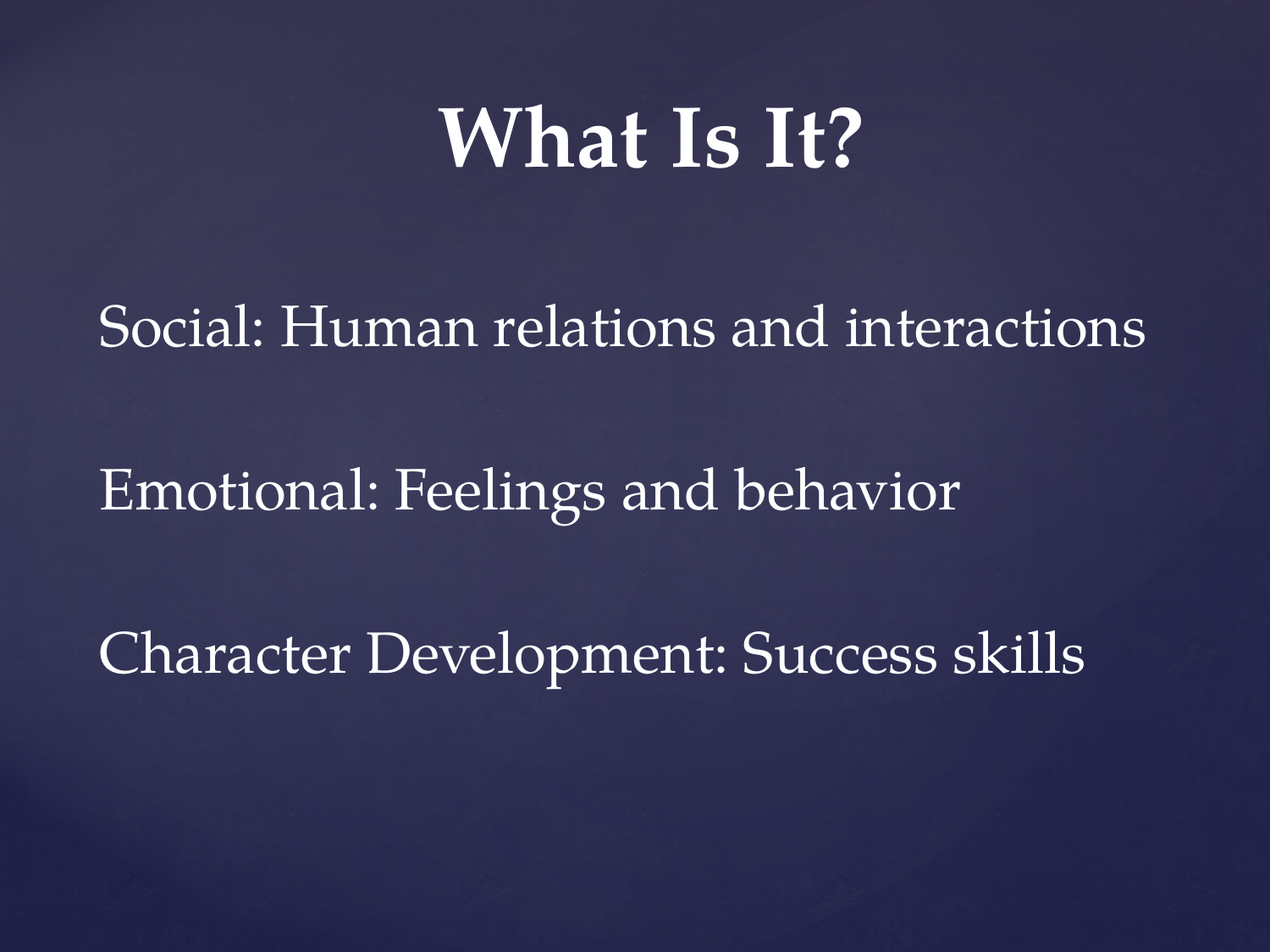

# What Is It?
Social: Human relations and interactions

Emotional: Feelings and behavior

Character Development: Success skills